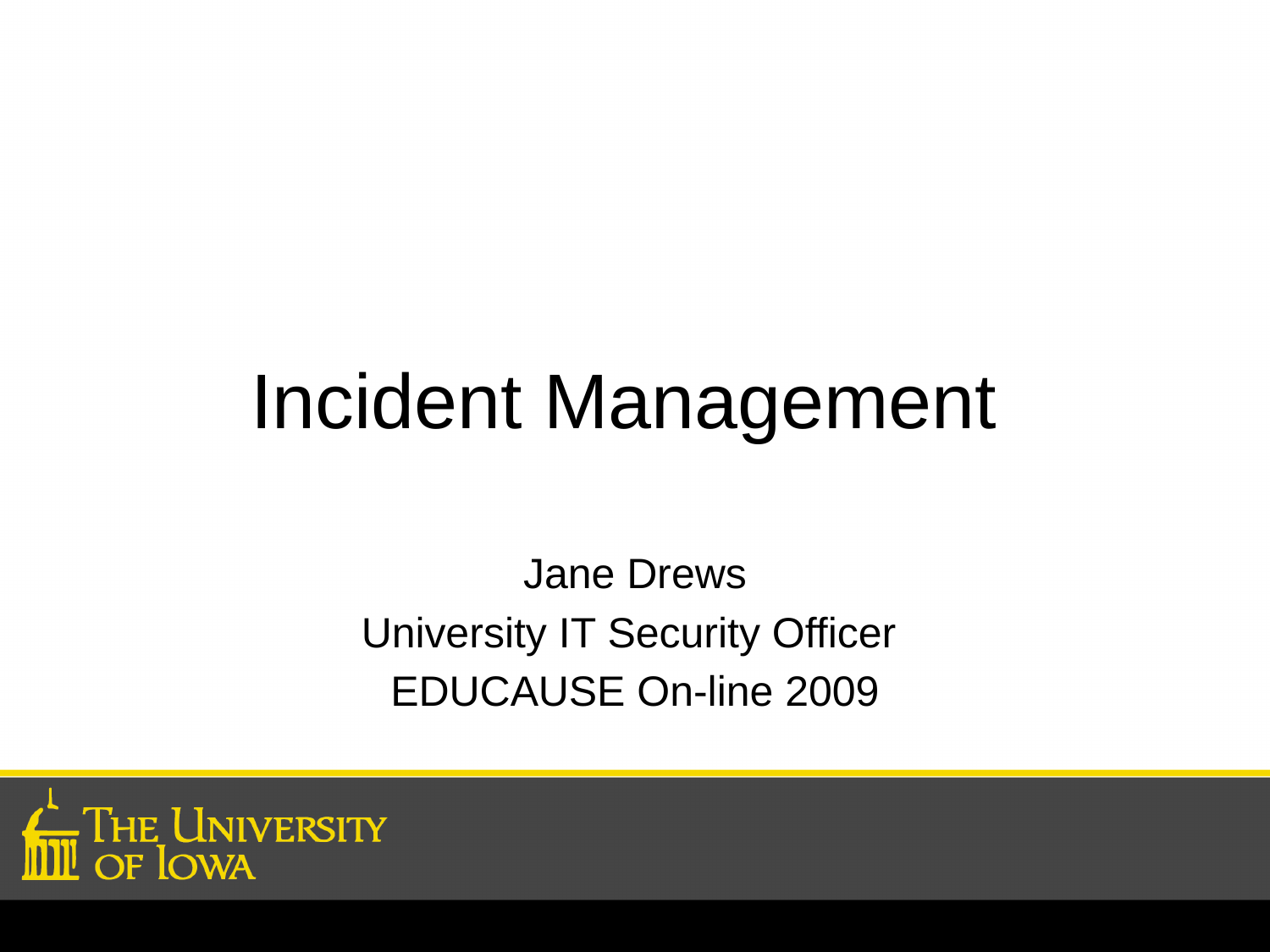

# Incident Management
Jane Drews
University IT Security Officer
EDUCAUSE On-line 2009